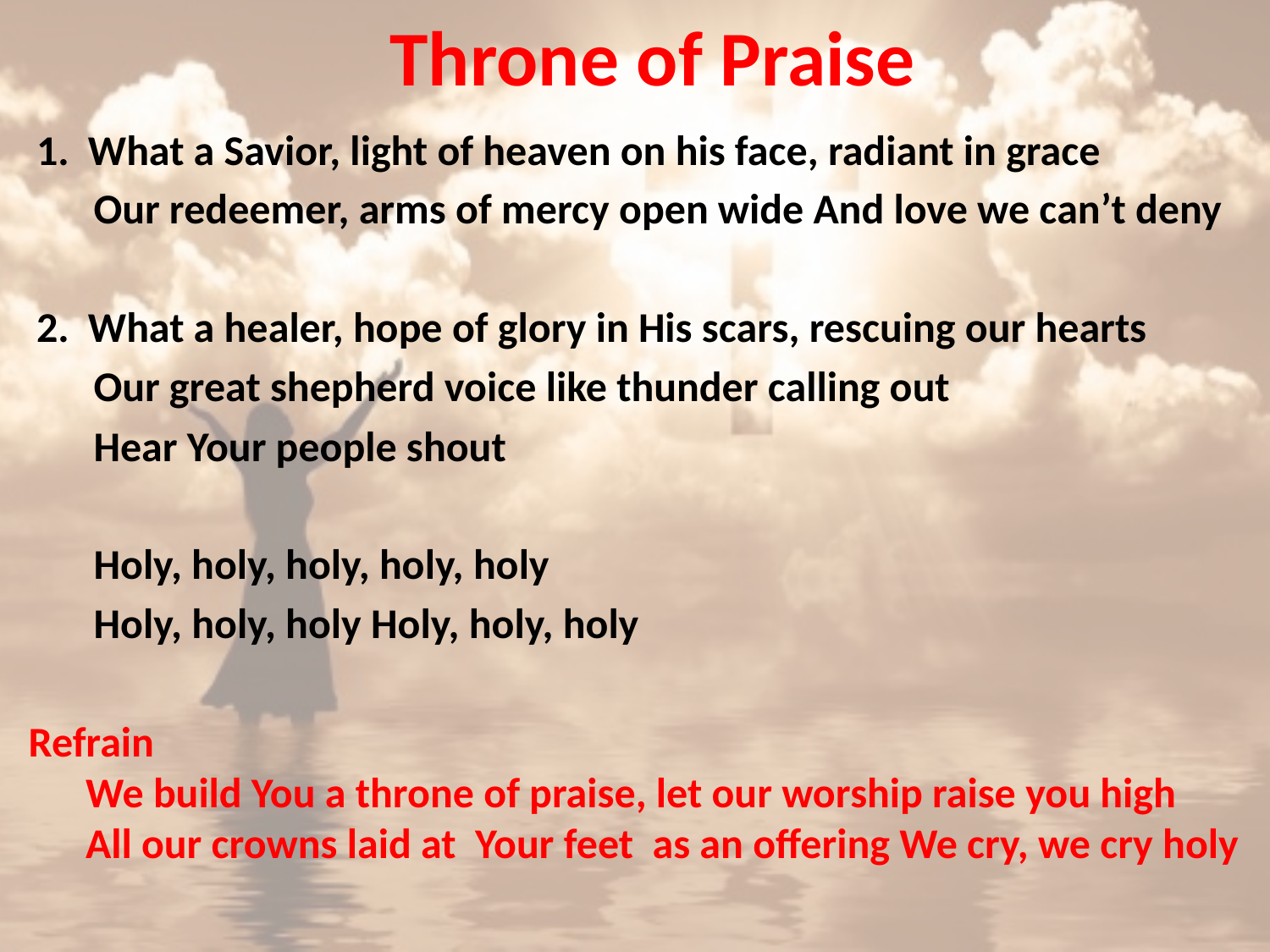

# Throne of Praise
1.  What a Savior, light of heaven on his face, radiant in grace
      Our redeemer, arms of mercy open wide And love we can’t deny

2.  What a healer, hope of glory in His scars, rescuing our hearts
      Our great shepherd voice like thunder calling out
      Hear Your people shout

      Holy, holy, holy, holy, holy
      Holy, holy, holy Holy, holy, holy
Refrain
      We build You a throne of praise, let our worship raise you high
      All our crowns laid at  Your feet  as an offering We cry, we cry holy